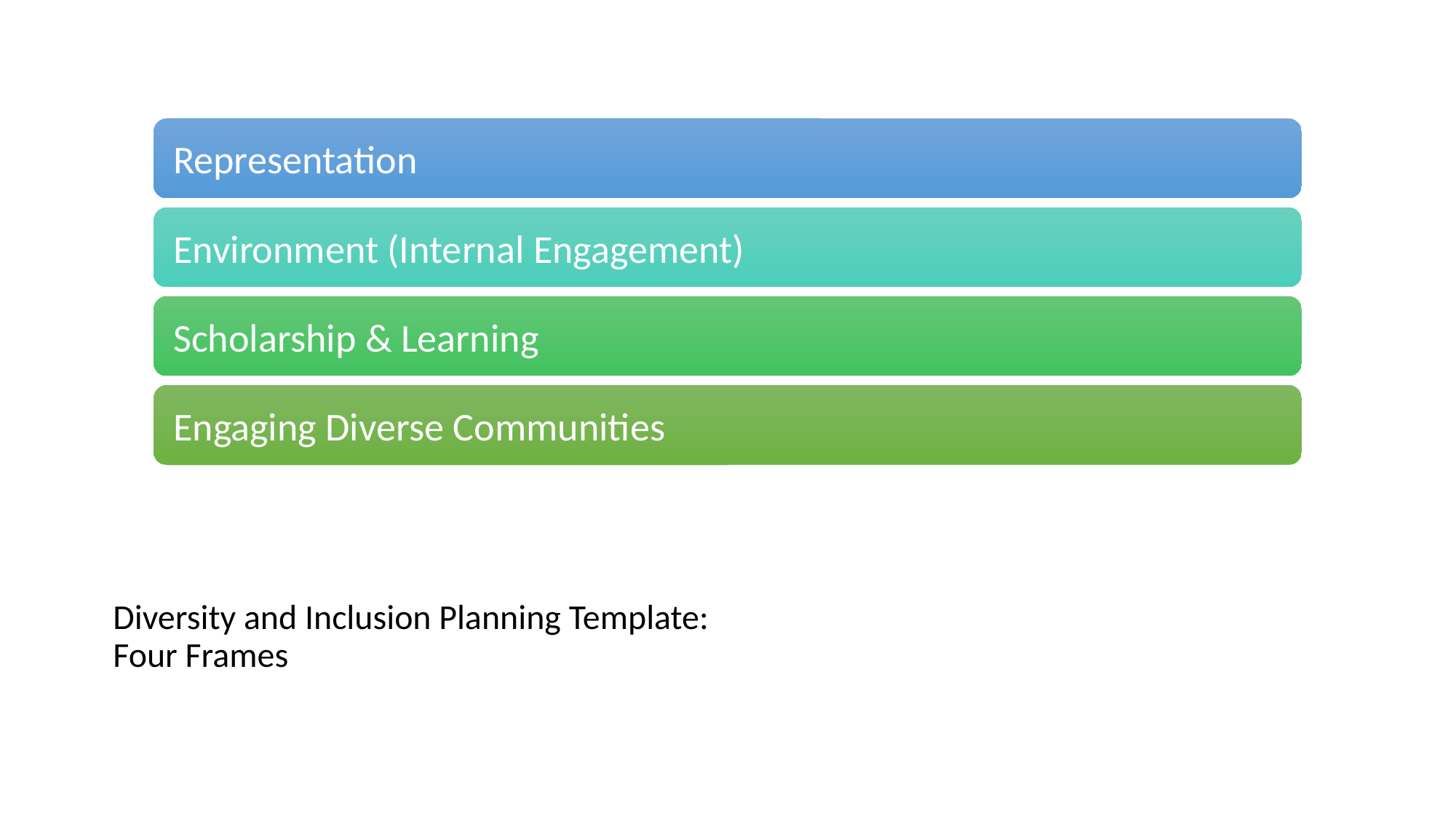

Representation
Environment (Internal Engagement)
Scholarship & Learning
Engaging Diverse Communities
# Diversity and Inclusion Planning Template: Four Frames